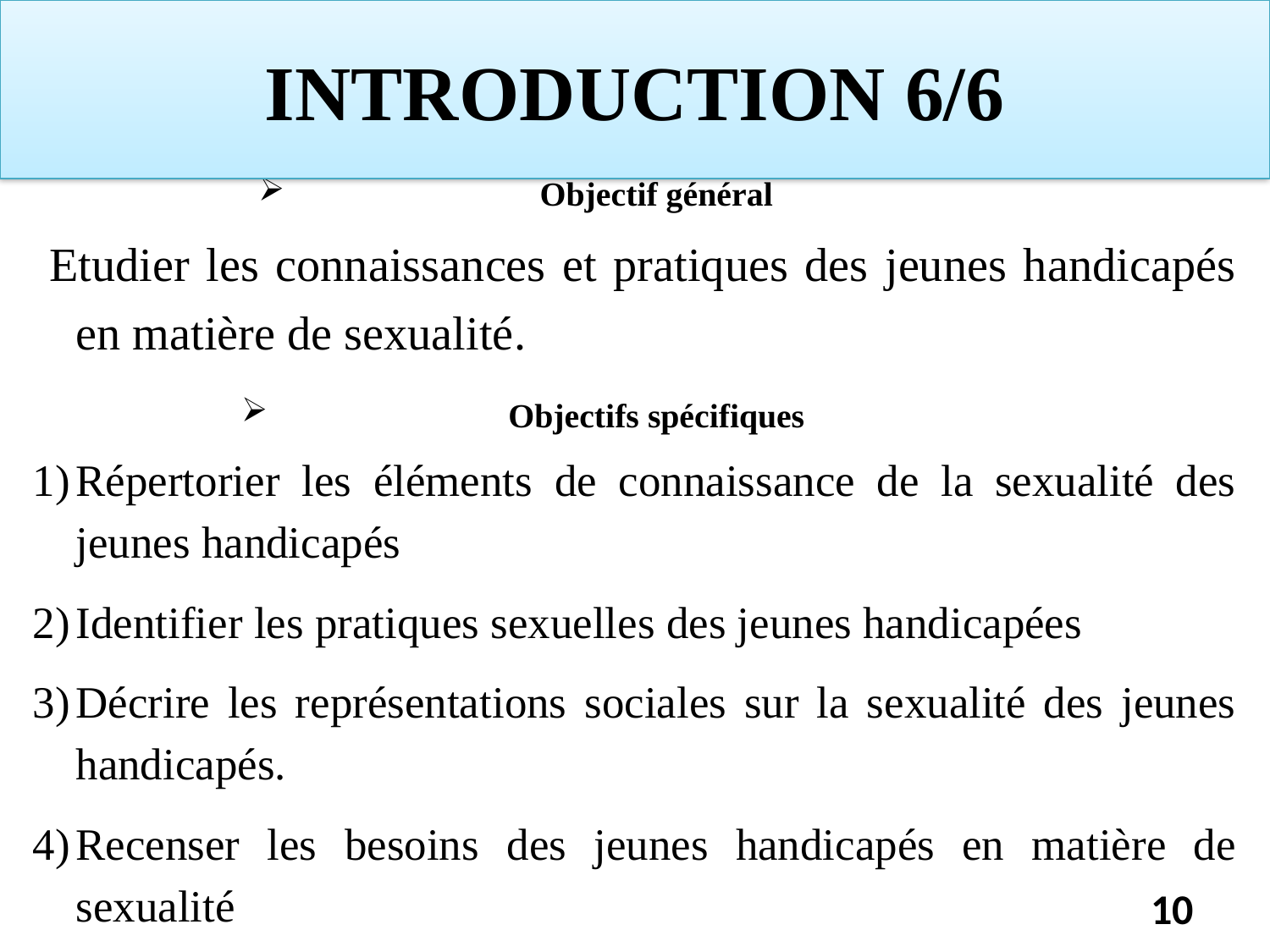

# INTRODUCTION 6/6
Objectif général
 Etudier les connaissances et pratiques des jeunes handicapés en matière de sexualité.
Objectifs spécifiques
Répertorier les éléments de connaissance de la sexualité des jeunes handicapés
Identifier les pratiques sexuelles des jeunes handicapées
Décrire les représentations sociales sur la sexualité des jeunes handicapés.
Recenser les besoins des jeunes handicapés en matière de sexualité
10